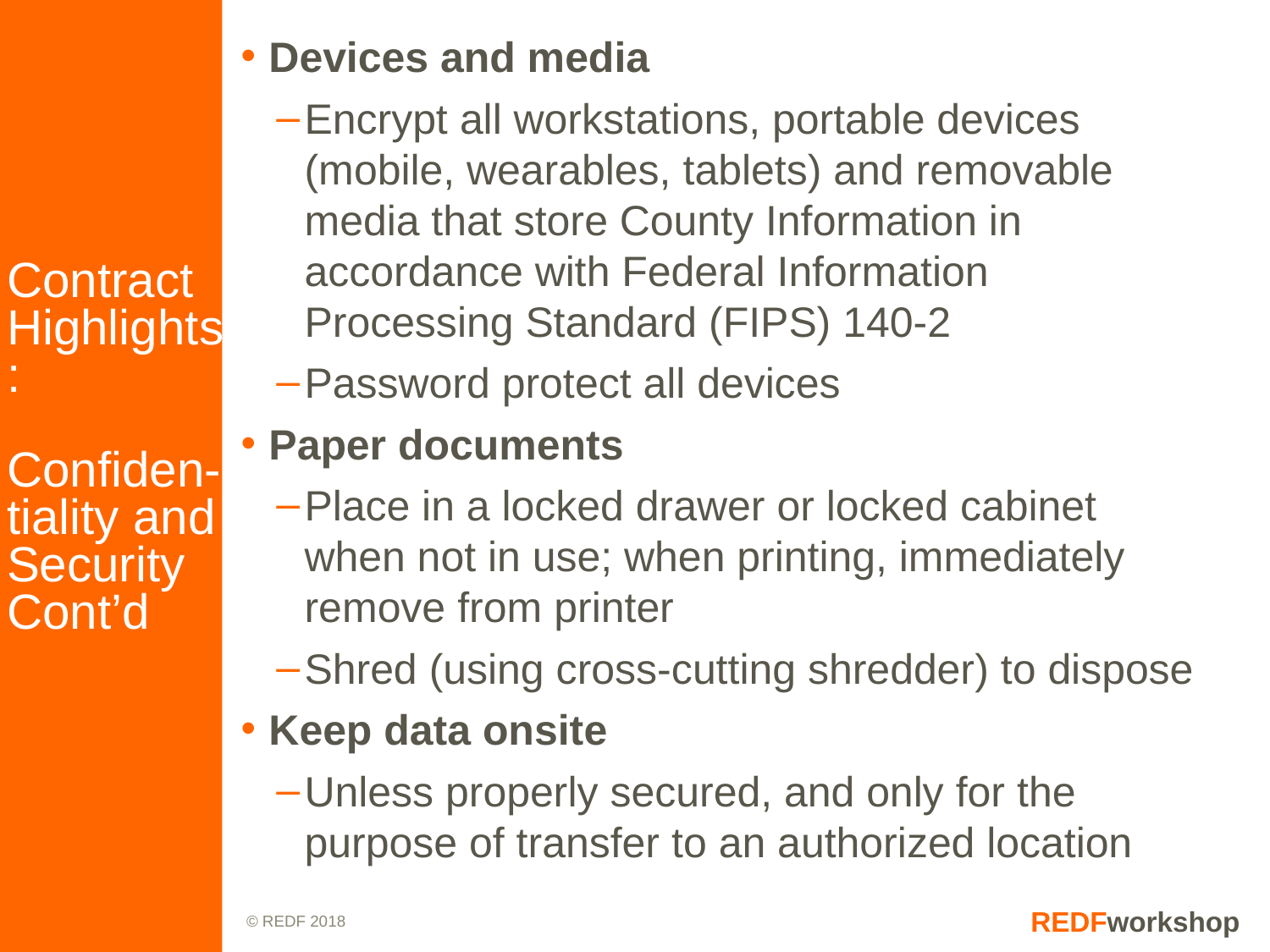

# Contract Highlights: Confiden-tiality and Security Cont’d
Devices and media
Encrypt all workstations, portable devices (mobile, wearables, tablets) and removable media that store County Information in accordance with Federal Information Processing Standard (FIPS) 140-2
Password protect all devices
Paper documents
Place in a locked drawer or locked cabinet when not in use; when printing, immediately remove from printer
Shred (using cross-cutting shredder) to dispose
Keep data onsite
Unless properly secured, and only for the purpose of transfer to an authorized location